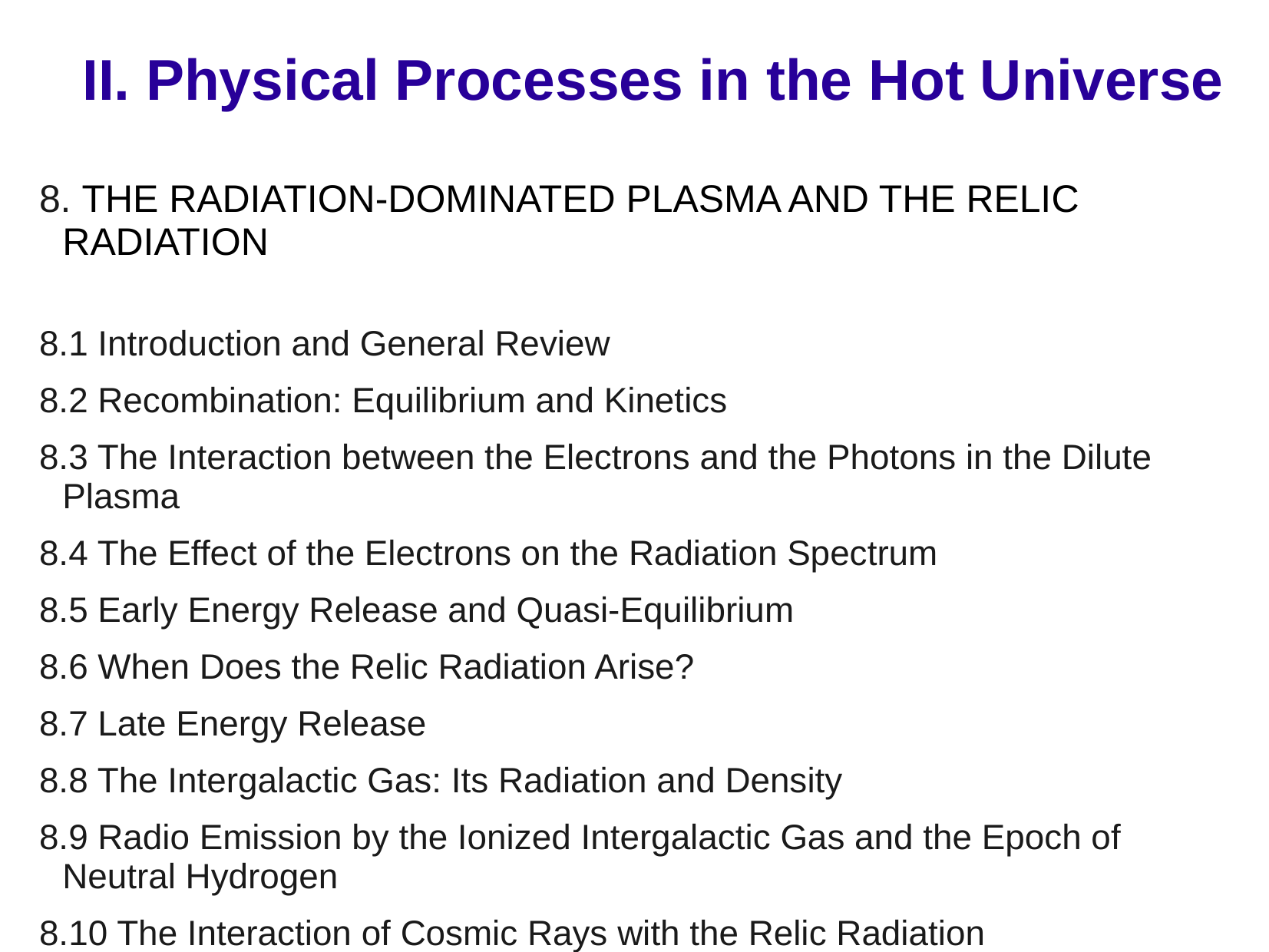

# II. Physical Processes in the Hot Universe
8. THE RADIATION-DOMINATED PLASMA AND THE RELIC RADIATION

8.1 Introduction and General Review
8.2 Recombination: Equilibrium and Kinetics
8.3 The Interaction between the Electrons and the Photons in the Dilute Plasma
8.4 The Effect of the Electrons on the Radiation Spectrum
8.5 Early Energy Release and Quasi-Equilibrium
8.6 When Does the Relic Radiation Arise?
8.7 Late Energy Release
8.8 The Intergalactic Gas: Its Radiation and Density
8.9 Radio Emission by the Ionized Intergalactic Gas and the Epoch of Neutral Hydrogen
8.10 The Interaction of Cosmic Rays with the Relic Radiation